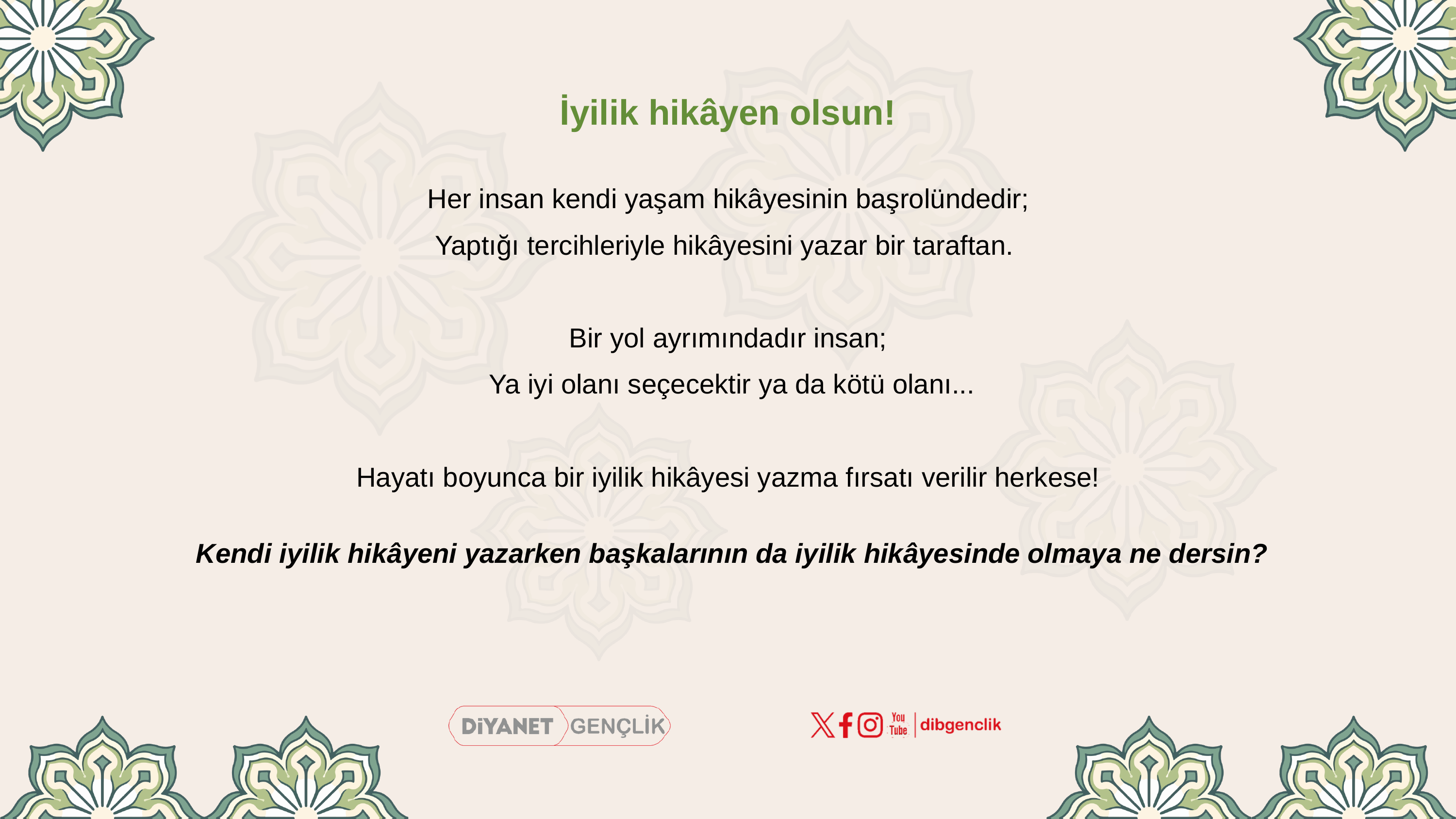

İyilik hikâyen olsun!
Her insan kendi yaşam hikâyesinin başrolündedir;
Yaptığı tercihleriyle hikâyesini yazar bir taraftan.

Bir yol ayrımındadır insan;
 Ya iyi olanı seçecektir ya da kötü olanı...

Hayatı boyunca bir iyilik hikâyesi yazma fırsatı verilir herkese!

 Kendi iyilik hikâyeni yazarken başkalarının da iyilik hikâyesinde olmaya ne dersin?